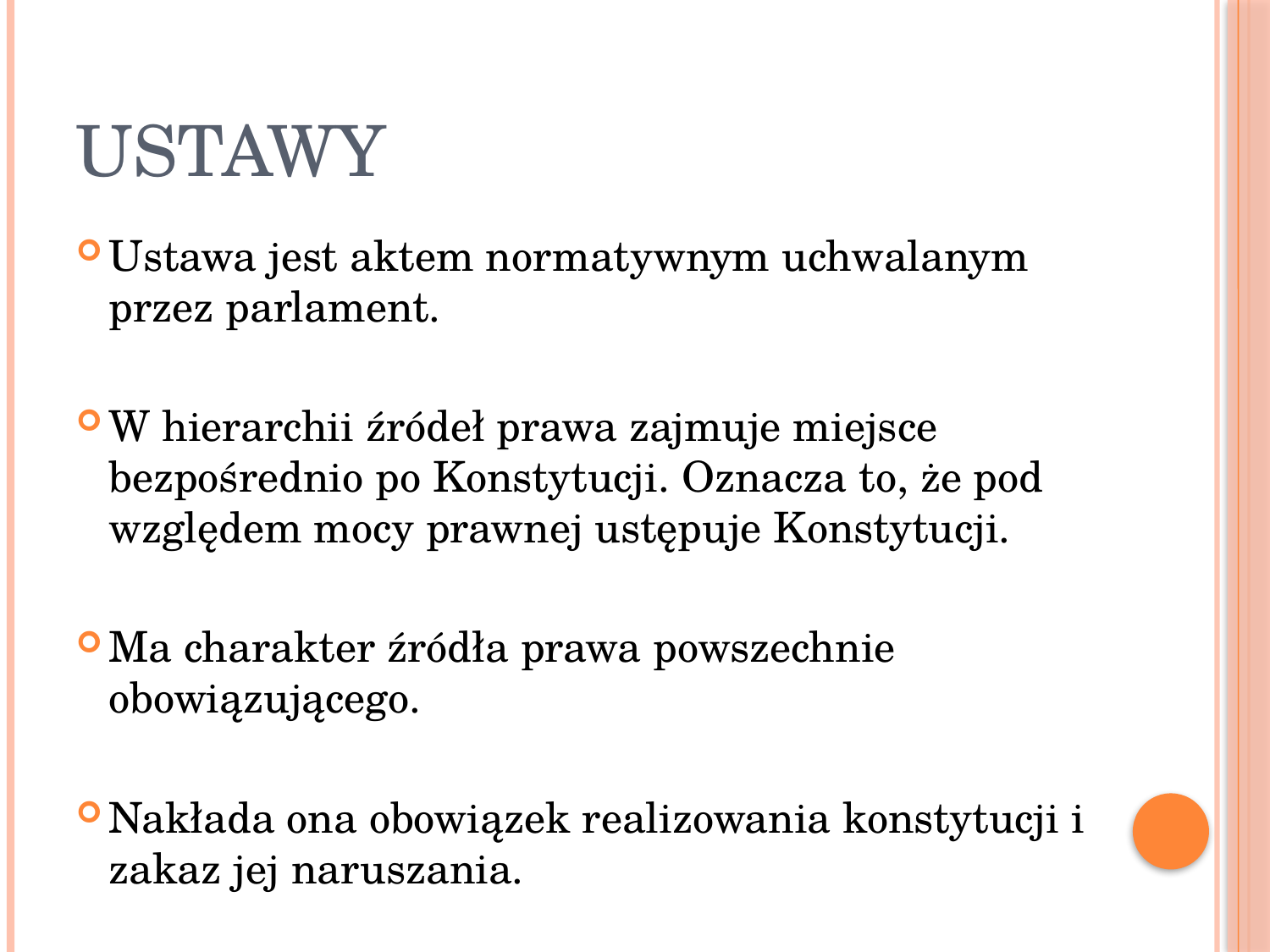

# Ustawy
Ustawa jest aktem normatywnym uchwalanym przez parlament.

W hierarchii źródeł prawa zajmuje miejsce bezpośrednio po Konstytucji. Oznacza to, że pod względem mocy prawnej ustępuje Konstytucji.

Ma charakter źródła prawa powszechnie obowiązującego.

Nakłada ona obowiązek realizowania konstytucji i zakaz jej naruszania.